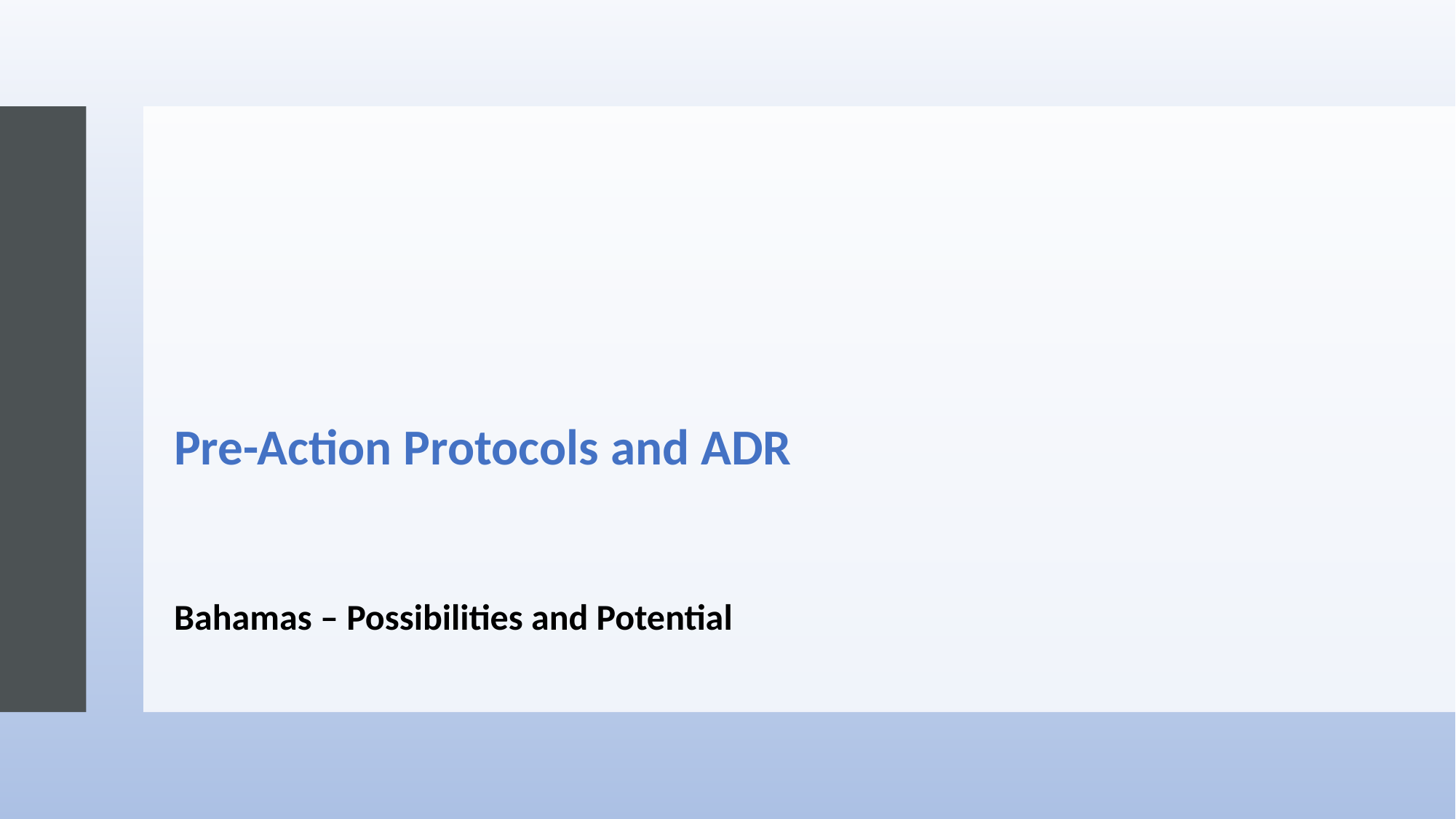

# Pre-Action Protocols and ADR
Bahamas – Possibilities and Potential